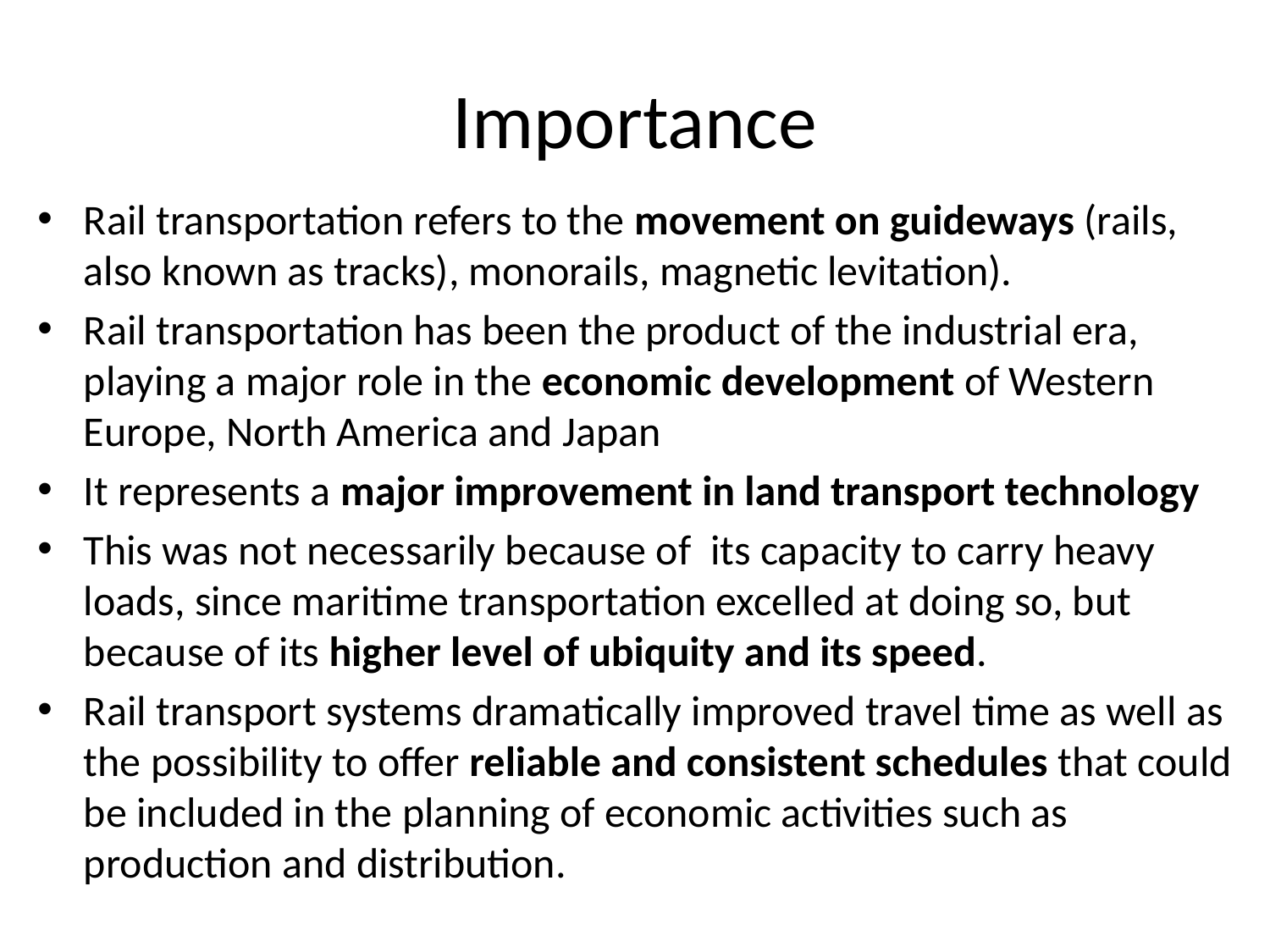

# Importance
Rail transportation refers to the movement on guideways (rails, also known as tracks), monorails, magnetic levitation).
Rail transportation has been the product of the industrial era, playing a major role in the economic development of Western Europe, North America and Japan
It represents a major improvement in land transport technology
This was not necessarily because of  its capacity to carry heavy loads, since maritime transportation excelled at doing so, but because of its higher level of ubiquity and its speed.
Rail transport systems dramatically improved travel time as well as the possibility to offer reliable and consistent schedules that could be included in the planning of economic activities such as production and distribution.